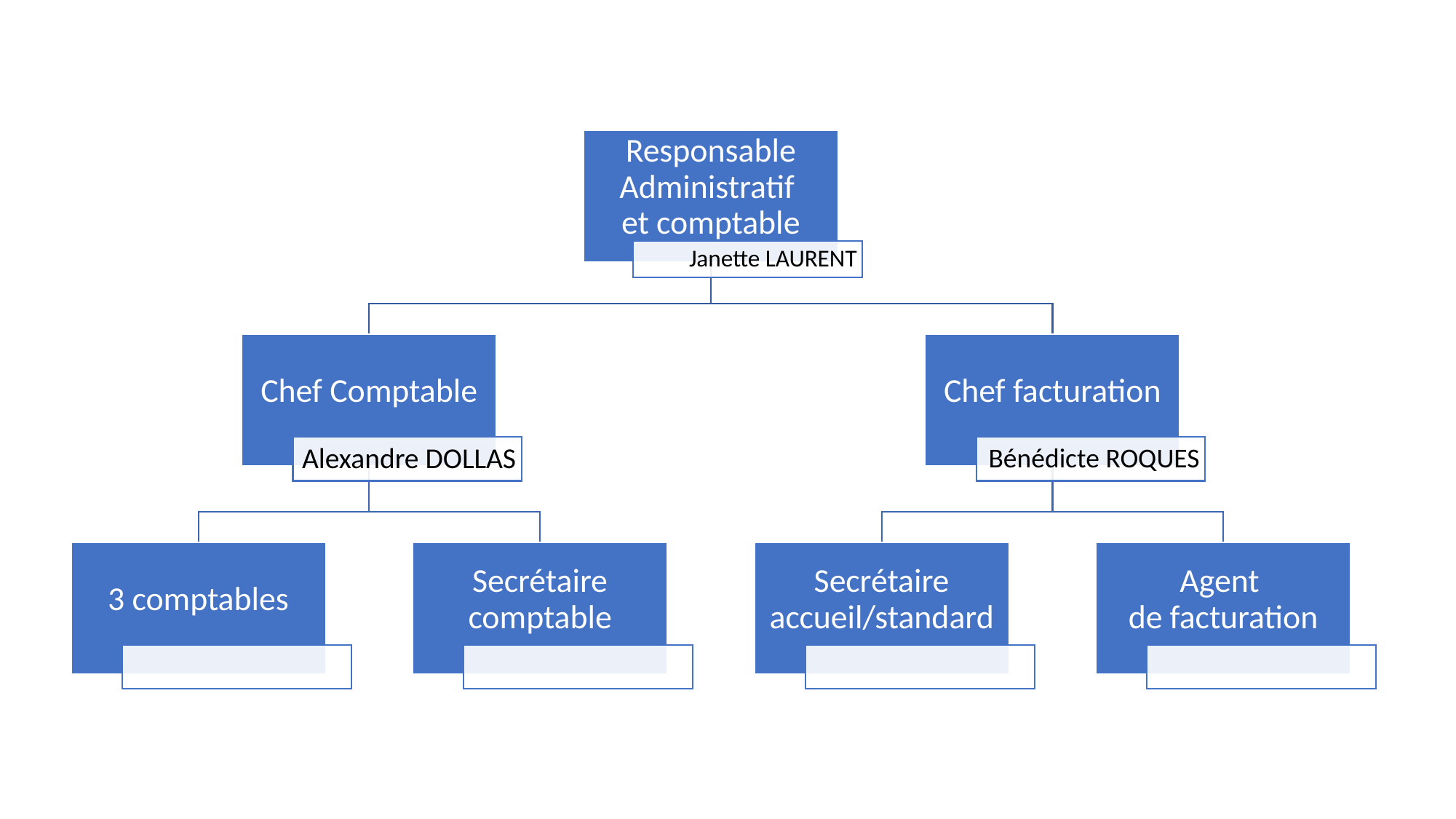

Responsable Administratif
et comptable
Janette LAURENT
Chef Comptable
Alexandre DOLLAS
3 comptables

Secrétaire comptable

Chef facturation
Bénédicte ROQUES
Secrétaire accueil/standard

Agent
de facturation